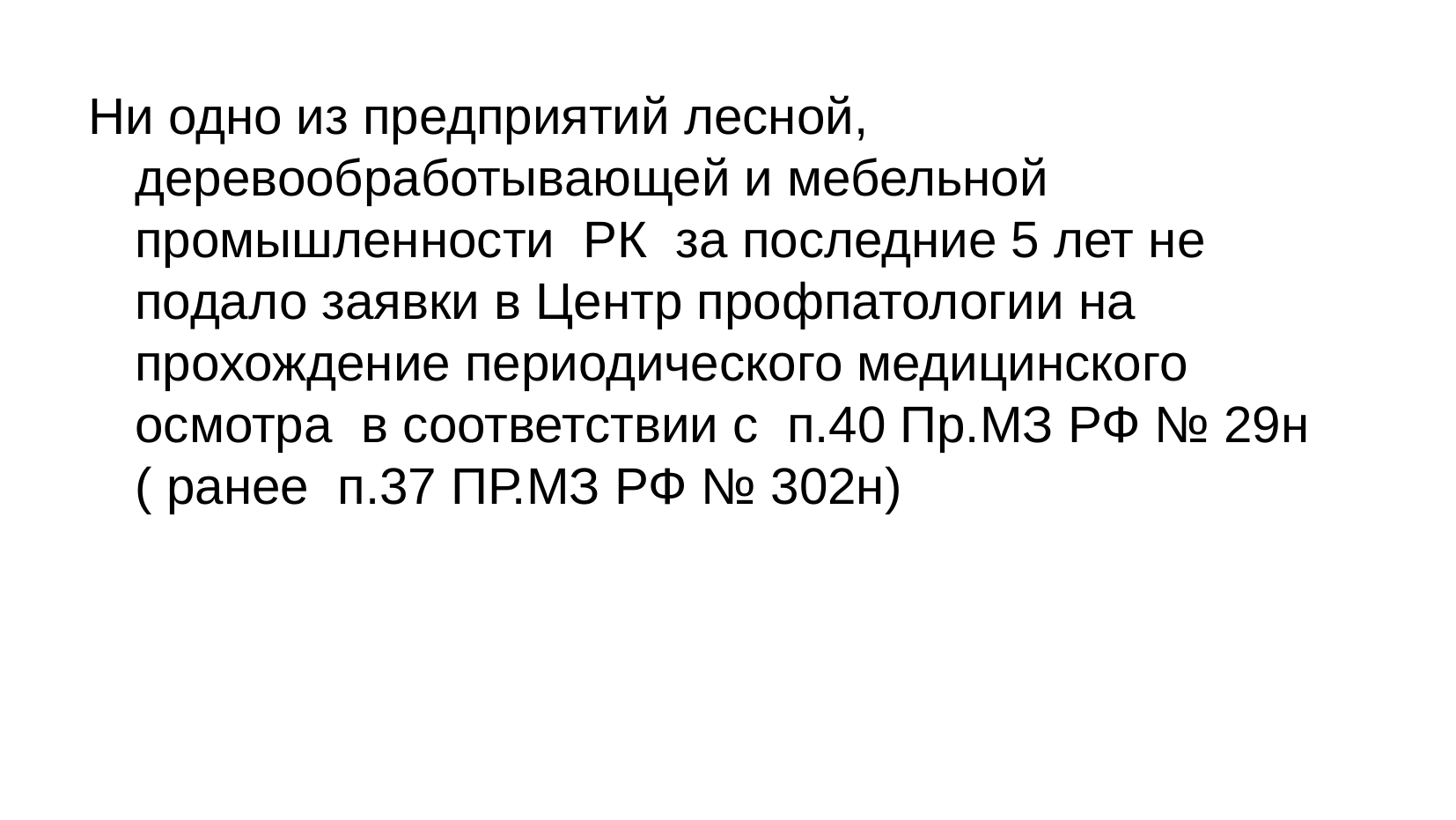

Ни одно из предприятий лесной, деревообработывающей и мебельной промышленности  РК  за последние 5 лет не подало заявки в Центр профпатологии на прохождение периодического медицинского осмотра  в соответствии с  п.40 Пр.МЗ РФ № 29н ( ранее  п.37 ПР.МЗ РФ № 302н)